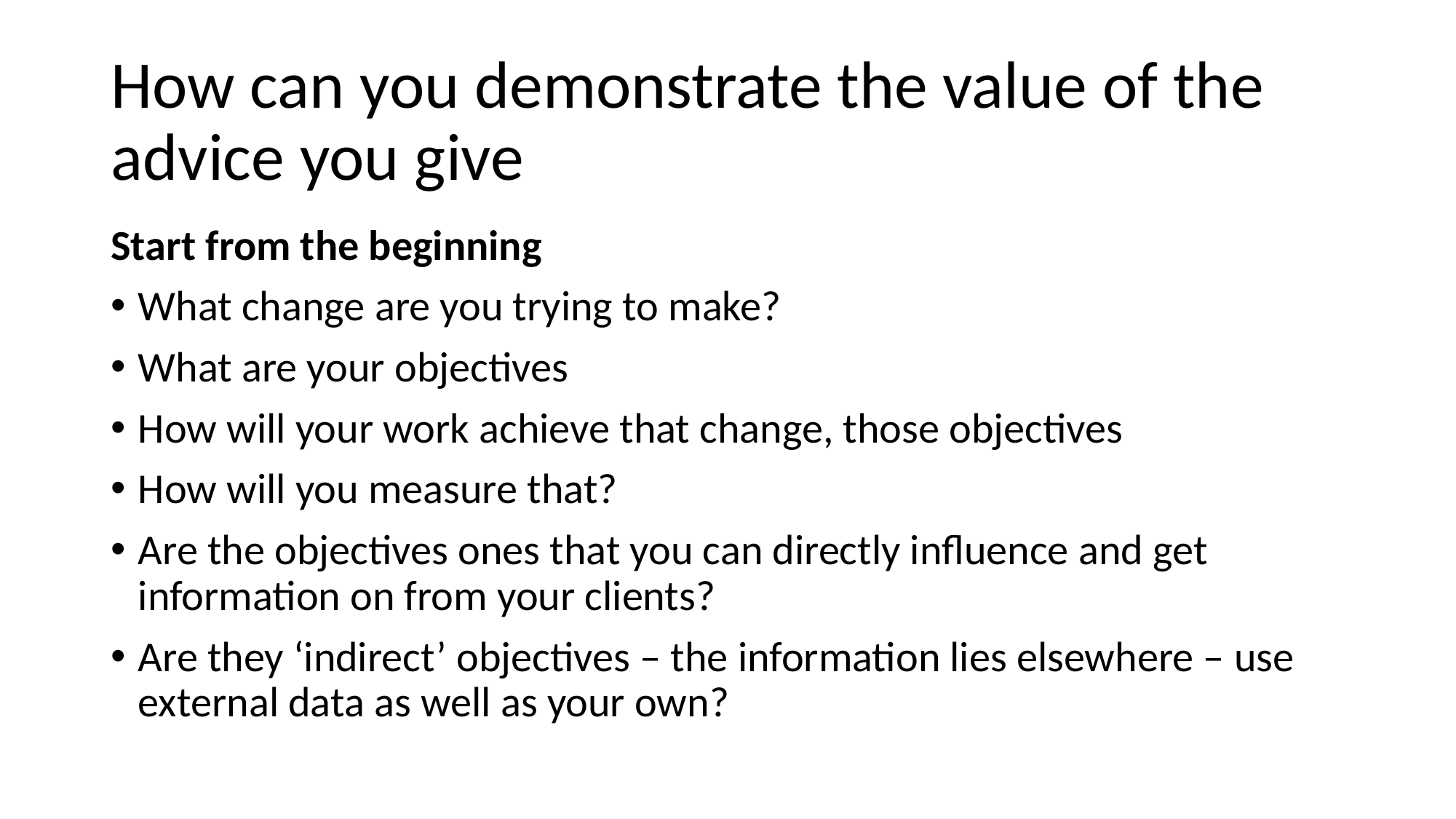

# How can you demonstrate the value of the advice you give
Start from the beginning
What change are you trying to make?
What are your objectives
How will your work achieve that change, those objectives
How will you measure that?
Are the objectives ones that you can directly influence and get information on from your clients?
Are they ‘indirect’ objectives – the information lies elsewhere – use external data as well as your own?